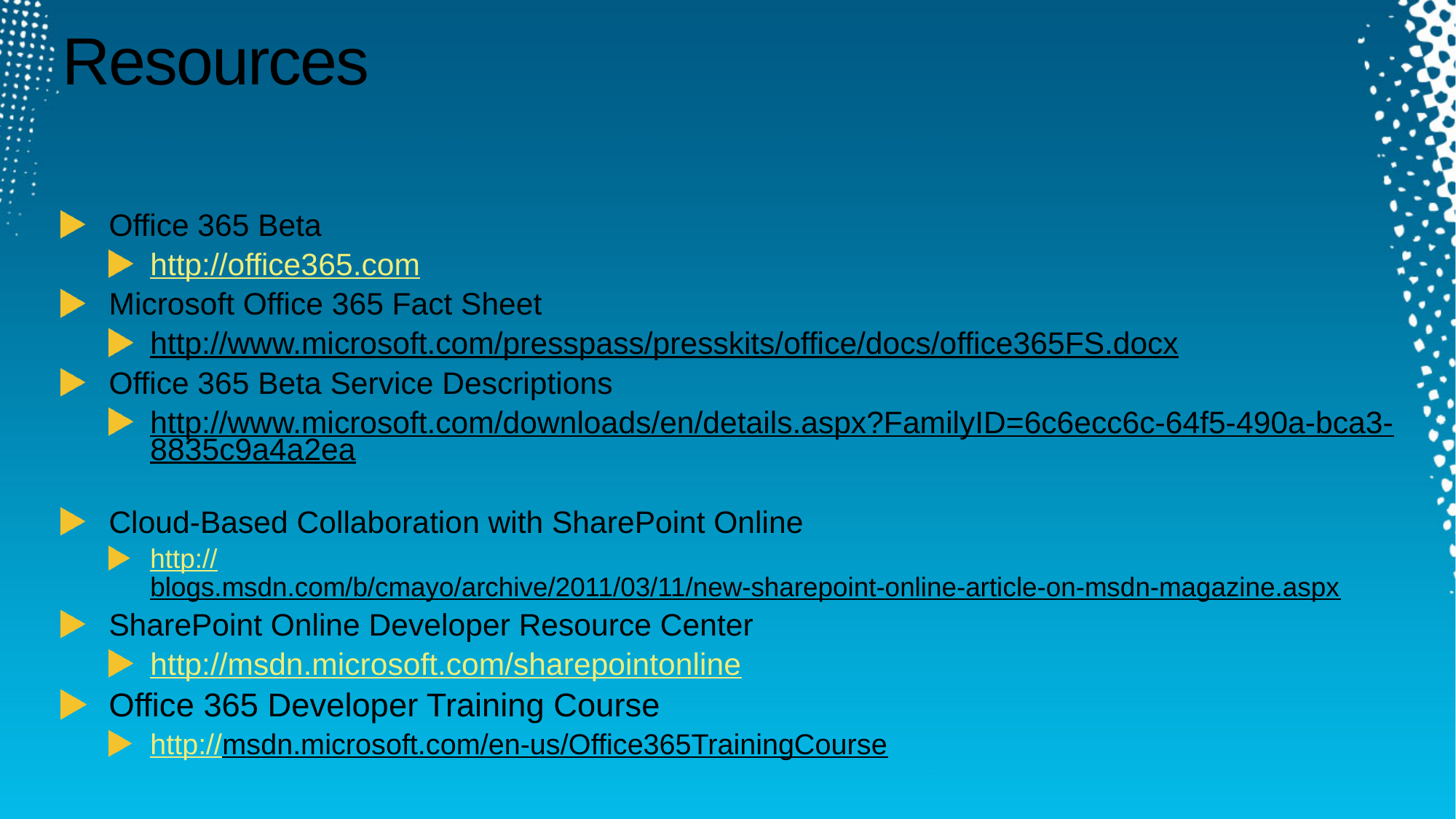

# Resources
Office 365 Beta
http://office365.com
Microsoft Office 365 Fact Sheet
http://www.microsoft.com/presspass/presskits/office/docs/office365FS.docx
Office 365 Beta Service Descriptions
http://www.microsoft.com/downloads/en/details.aspx?FamilyID=6c6ecc6c-64f5-490a-bca3-8835c9a4a2ea
Cloud-Based Collaboration with SharePoint Online
http://blogs.msdn.com/b/cmayo/archive/2011/03/11/new-sharepoint-online-article-on-msdn-magazine.aspx
SharePoint Online Developer Resource Center
http://msdn.microsoft.com/sharepointonline
Office 365 Developer Training Course
http://msdn.microsoft.com/en-us/Office365TrainingCourse